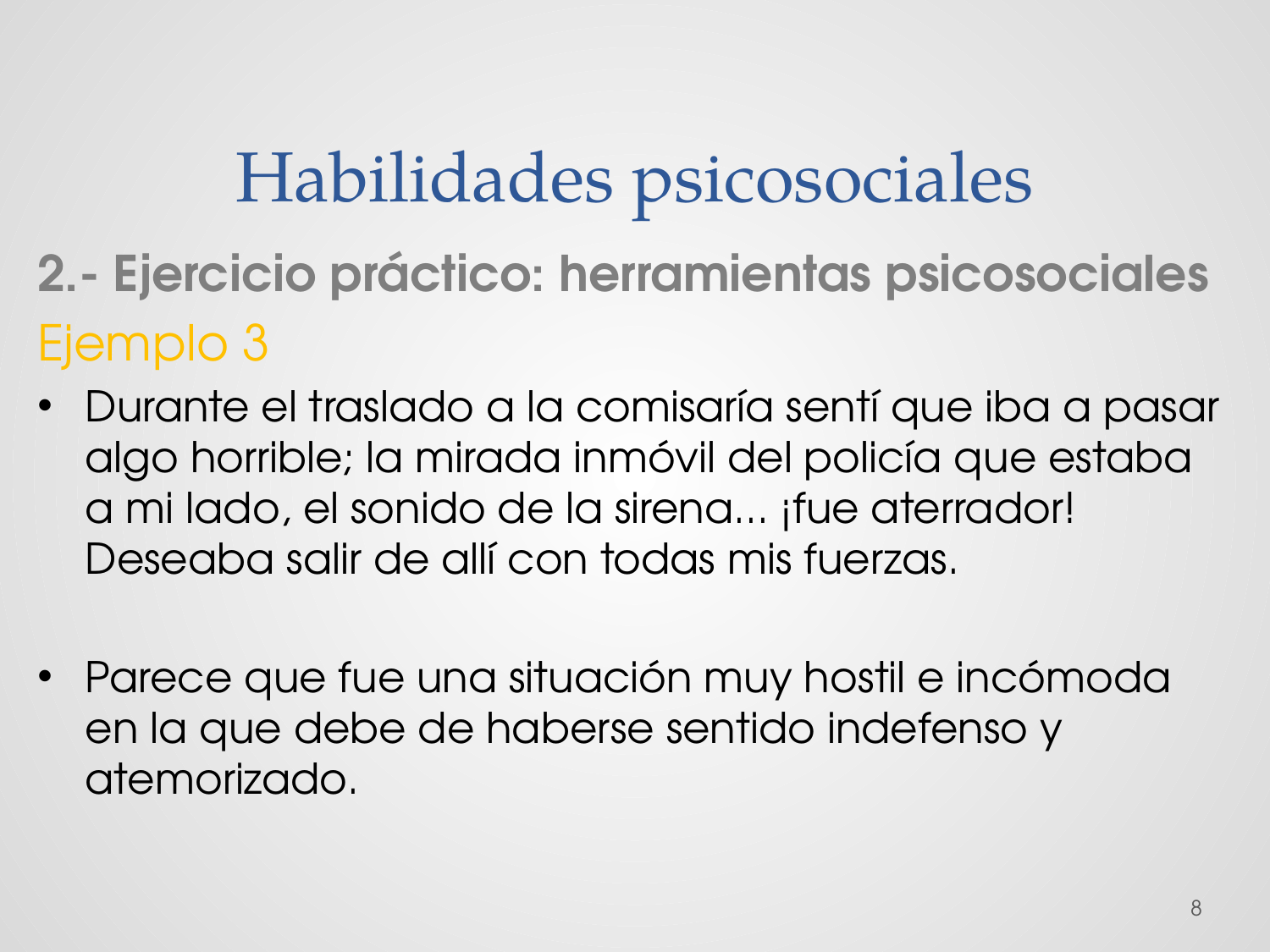

# Habilidades psicosociales
2.- Ejercicio práctico: herramientas psicosociales
Ejemplo 3
Durante el traslado a la comisaría sentí que iba a pasar algo horrible; la mirada inmóvil del policía que estaba a mi lado, el sonido de la sirena... ¡fue aterrador! Deseaba salir de allí con todas mis fuerzas.

Parece que fue una situación muy hostil e incómoda en la que debe de haberse sentido indefenso y atemorizado.

8